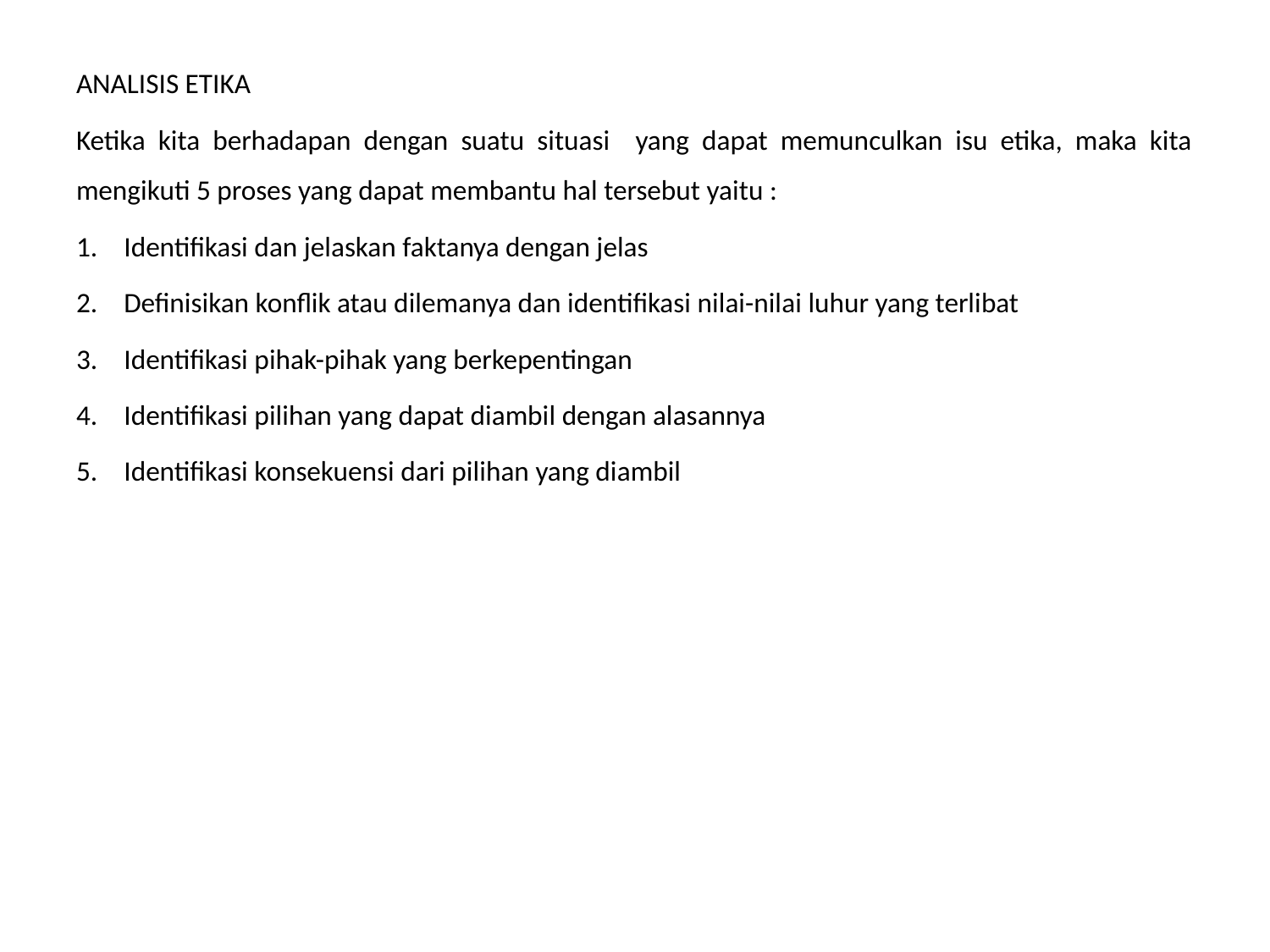

ANALISIS ETIKA
Ketika kita berhadapan dengan suatu situasi  yang dapat memunculkan isu etika, maka kita mengikuti 5 proses yang dapat membantu hal tersebut yaitu :
Identifikasi dan jelaskan faktanya dengan jelas
Definisikan konflik atau dilemanya dan identifikasi nilai-nilai luhur yang terlibat
Identifikasi pihak-pihak yang berkepentingan
Identifikasi pilihan yang dapat diambil dengan alasannya
Identifikasi konsekuensi dari pilihan yang diambil